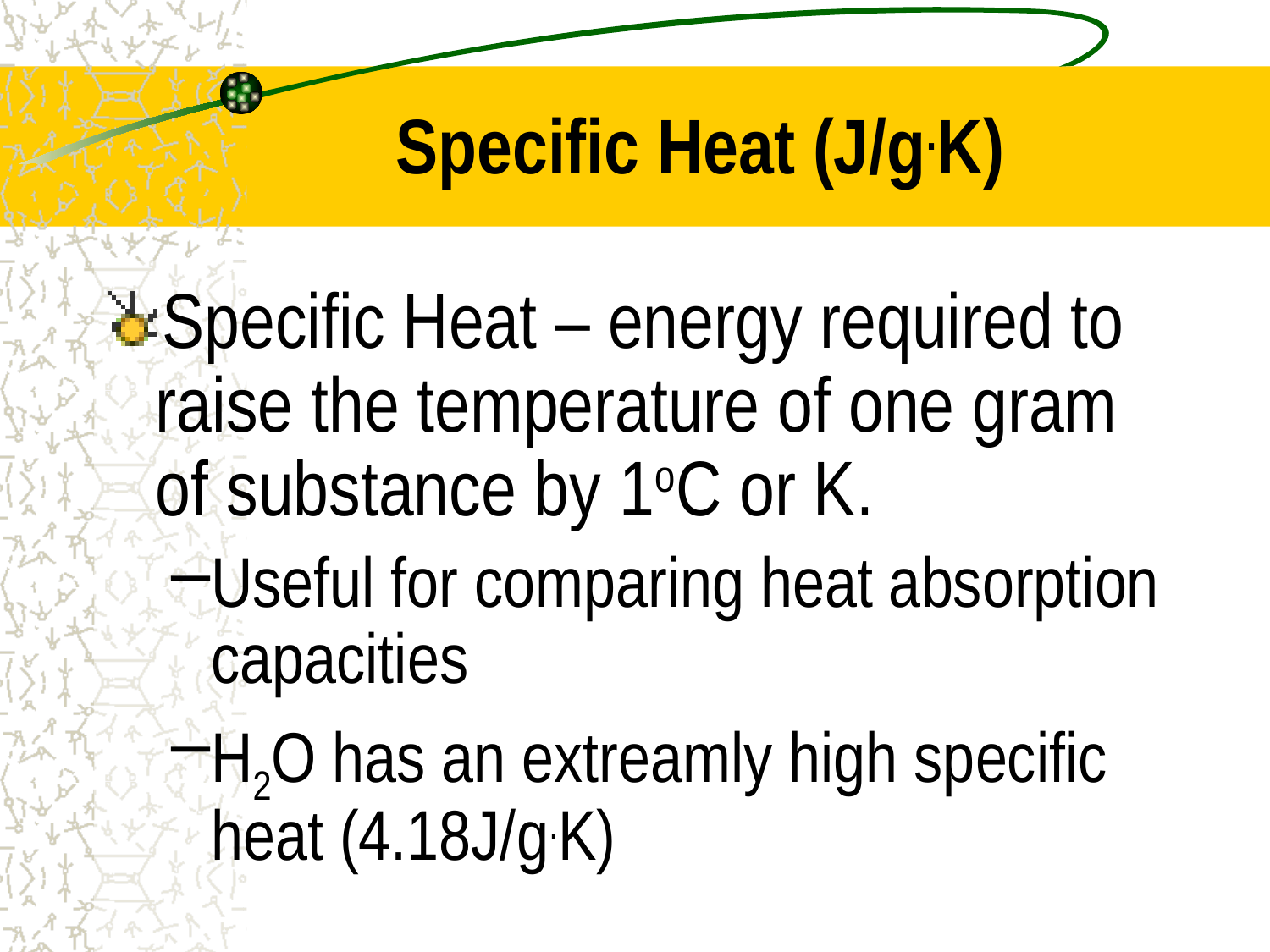

# Specific Heat (J/g.K)
Specific Heat – energy required to raise the temperature of one gram of substance by 1oC or K.
Useful for comparing heat absorption capacities
H2O has an extreamly high specific heat (4.18J/g.K)